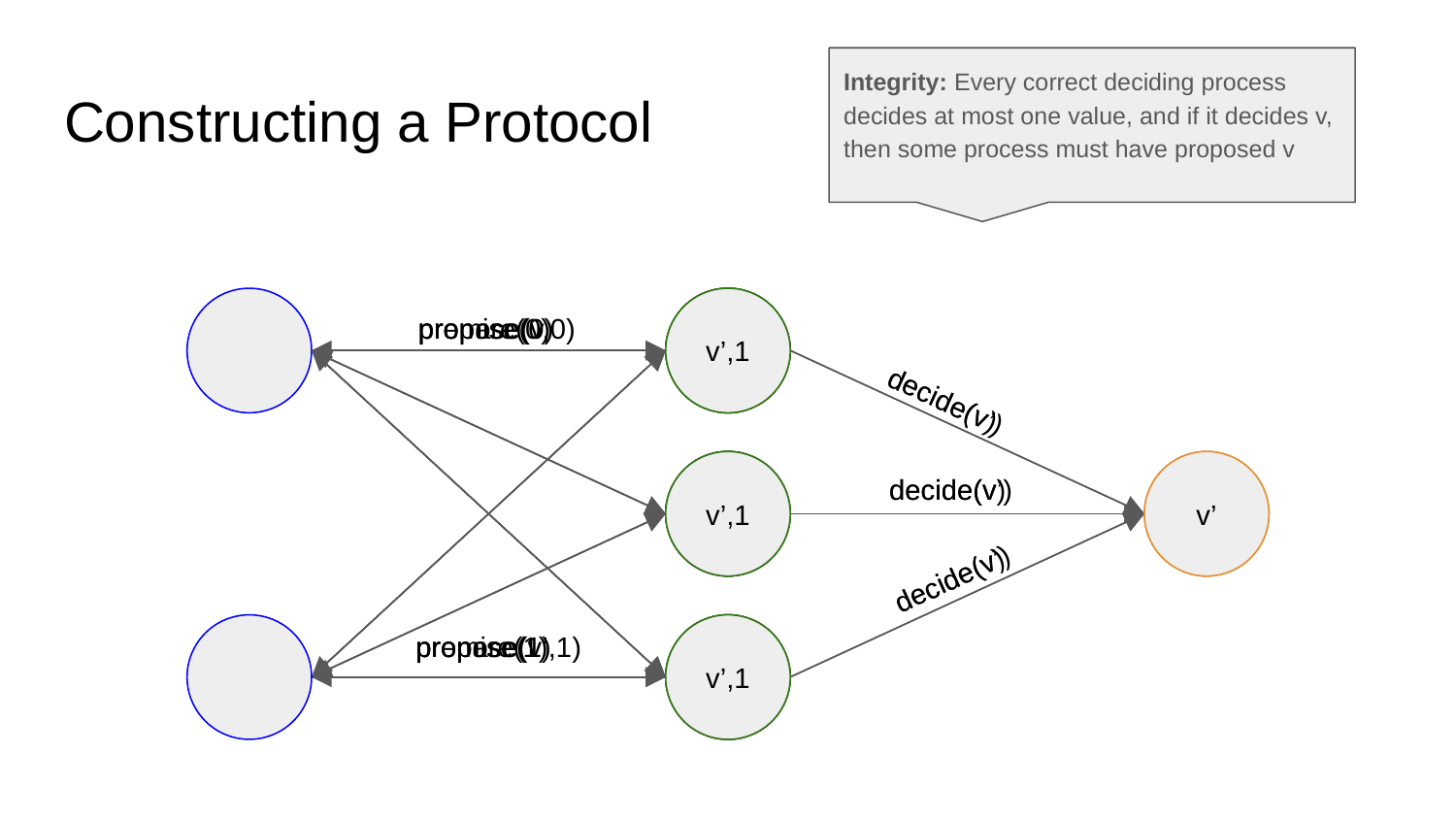

Integrity: Every correct deciding process decides at most one value, and if it decides v, then some process must have proposed v

# Constructing a Protocol
v,0
v’,1
v,1

0
prepare(0)
promise(0)
propose(v,0)
decide(v’)
decide(v)
v’
v,0
v

0
v,1

v’,1
decide(v’)
decide(v)
decide(v’)
decide(v)
propose(v’,1)
promise(1)
prepare(1)
v,0

0
v,1
v’,1